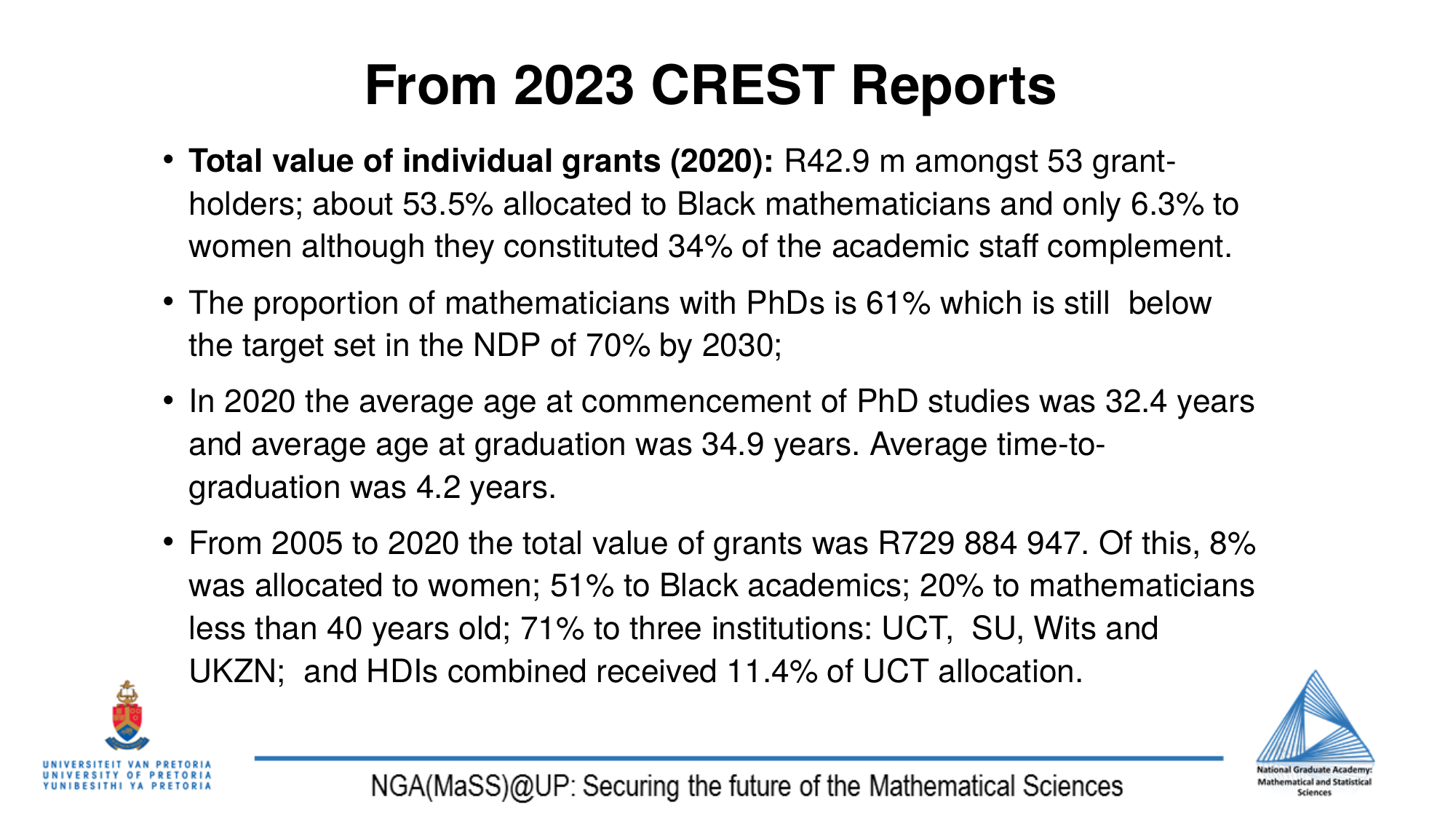

# From 2023 CREST Reports
Total value of individual grants (2020): R42.9 m amongst 53 grant-holders; about 53.5% allocated to Black mathematicians and only 6.3% to women although they constituted 34% of the academic staff complement.
The proportion of mathematicians with PhDs is 61% which is still  below the target set in the NDP of 70% by 2030;
In 2020 the average age at commencement of PhD studies was 32.4 years and average age at graduation was 34.9 years. Average time-to-graduation was 4.2 years.
From 2005 to 2020 the total value of grants was R729 884 947. Of this, 8% was allocated to women; 51% to Black academics; 20% to mathematicians less than 40 years old; 71% to three institutions: UCT,  SU, Wits and UKZN;  and HDIs combined received 11.4% of UCT allocation.